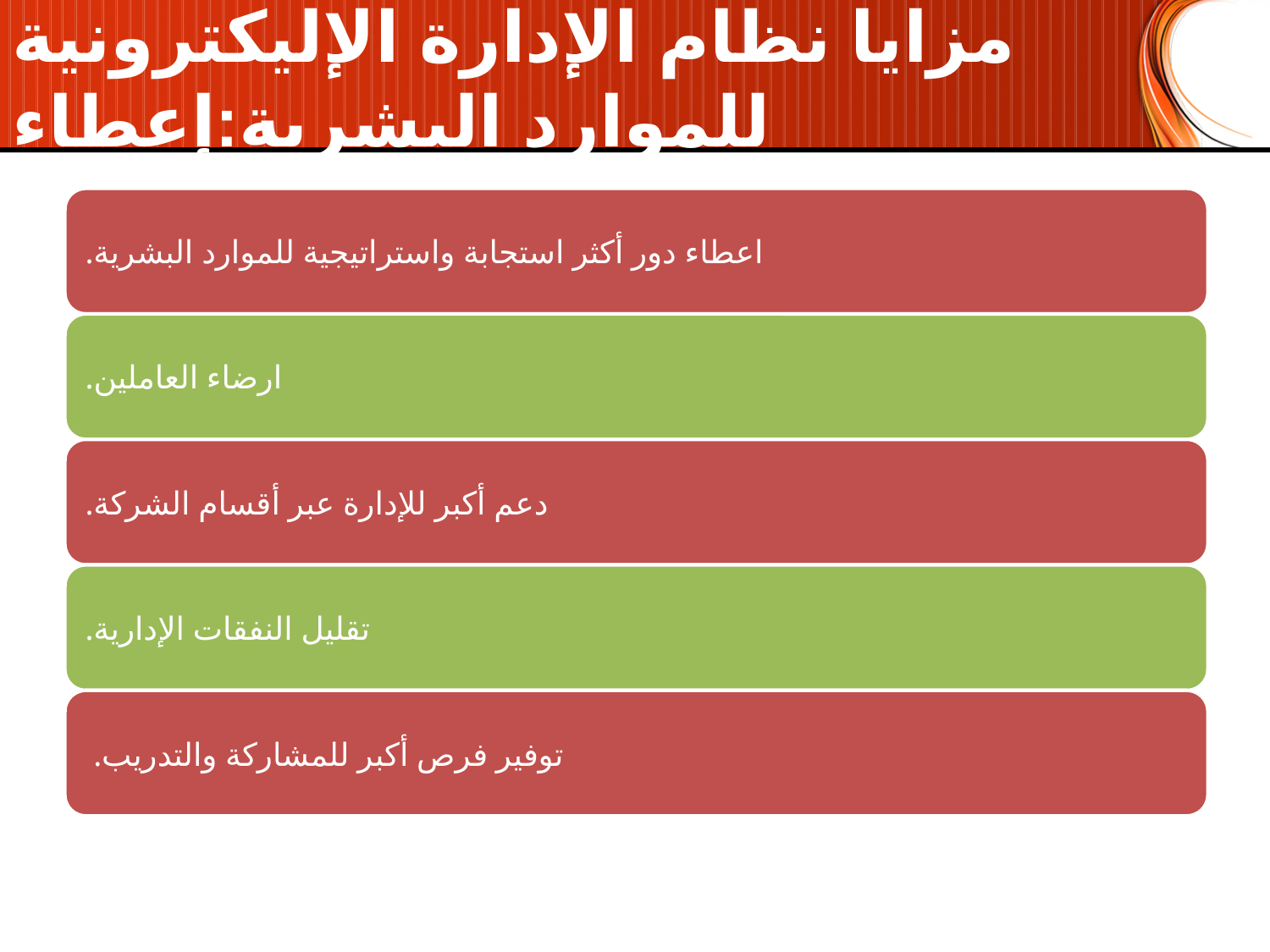

# مزايا نظام الإدارة الإليكترونية للموارد البشرية:إعطاء
اعطاء دور أكثر استجابة واستراتيجية للموارد البشرية.
ارضاء العاملين.
توفير فرص أكبر للمشاركة والتدريب.